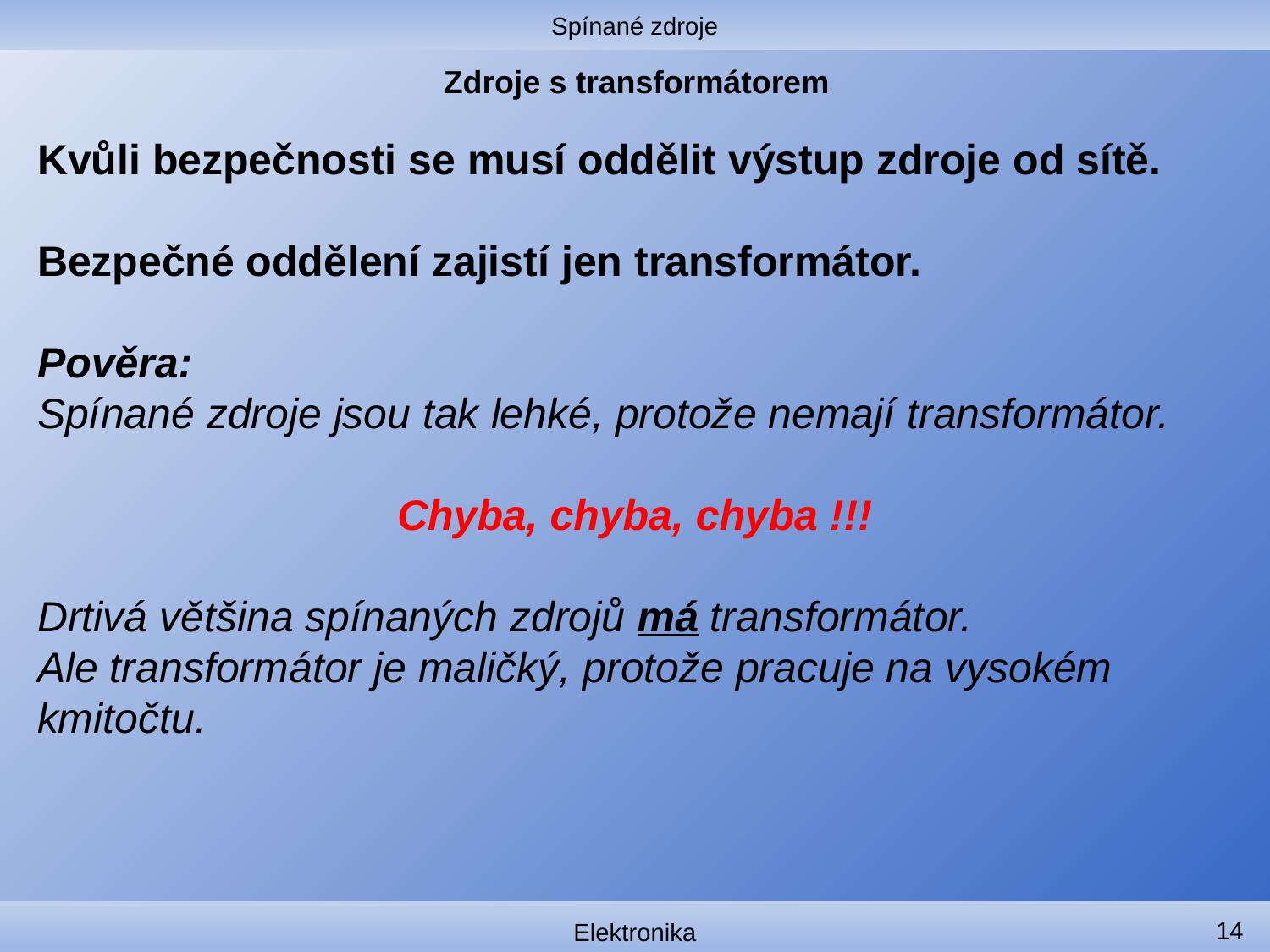

Spínané zdroje
# Zdroje s transformátorem
Kvůli bezpečnosti se musí oddělit výstup zdroje od sítě.

Bezpečné oddělení zajistí jen transformátor.

Pověra:
Spínané zdroje jsou tak lehké, protože nemají transformátor.

Chyba, chyba, chyba !!!

Drtivá většina spínaných zdrojů má transformátor.
Ale transformátor je maličký, protože pracuje na vysokém kmitočtu.
14
Elektronika